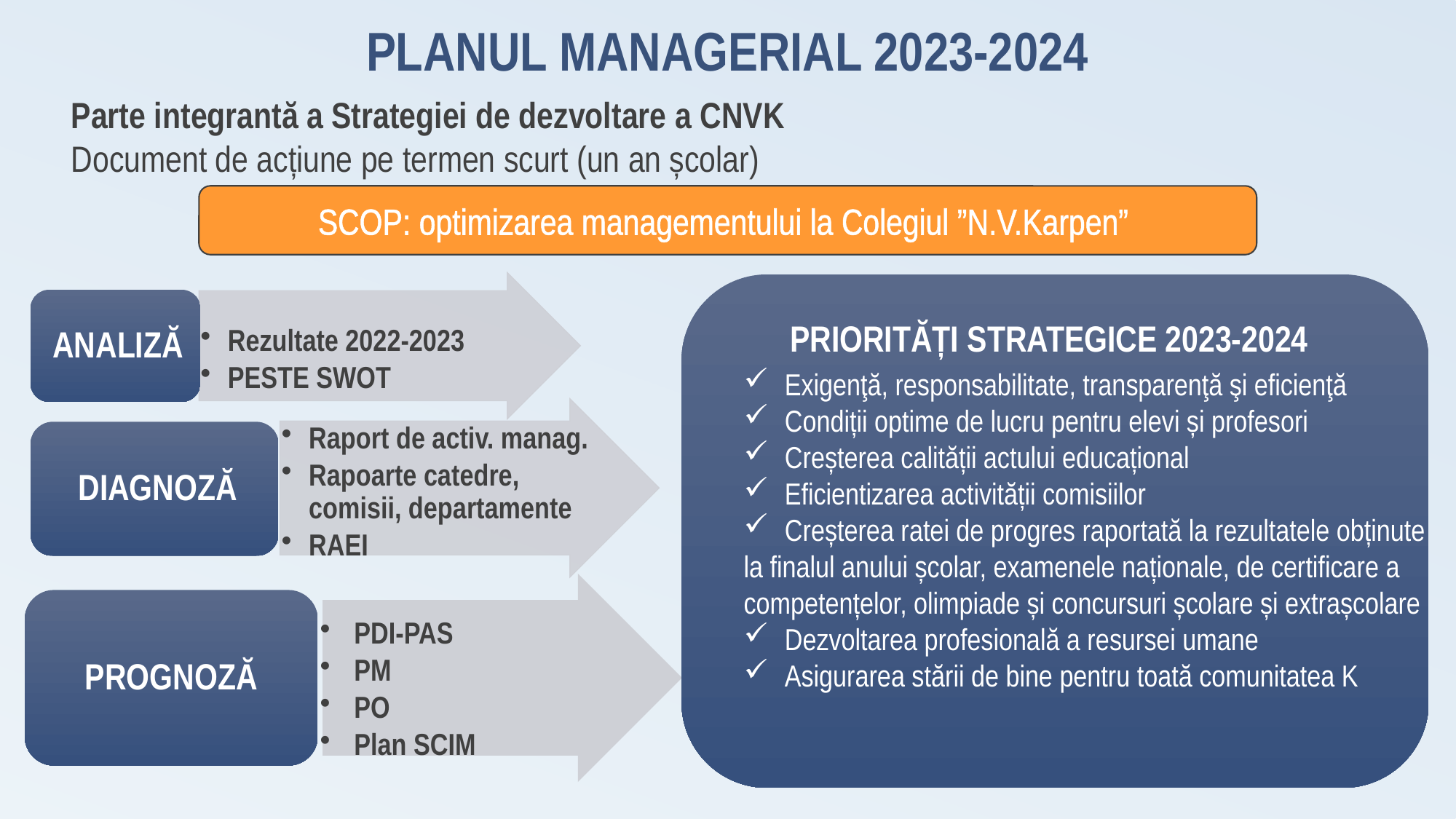

# PLANUL MANAGERIAL 2023-2024
Parte integrantă a Strategiei de dezvoltare a CNVK
Document de acțiune pe termen scurt (un an școlar)

SCOP: optimizarea managementului la Colegiul ”N.V.Karpen”

Rezultate 2022-2023
PESTE SWOT

ANALIZĂ
Raport de activ. manag.
Rapoarte catedre, comisii, departamente
RAEI
DIAGNOZĂ

PRIORITĂȚI STRATEGICE 2023-2024

Exigenţă, responsabilitate, transparenţă şi eficienţă
Condiții optime de lucru pentru elevi și profesori
Creșterea calității actului educațional
Eficientizarea activității comisiilor
Creșterea ratei de progres raportată la rezultatele obținute
la finalul anului școlar, examenele naționale, de certificare a
competențelor, olimpiade și concursuri școlare și extrașcolare
Dezvoltarea profesională a resursei umane
Asigurarea stării de bine pentru toată comunitatea K

PDI-PAS
PM
PO
Plan SCIM

PROGNOZĂ